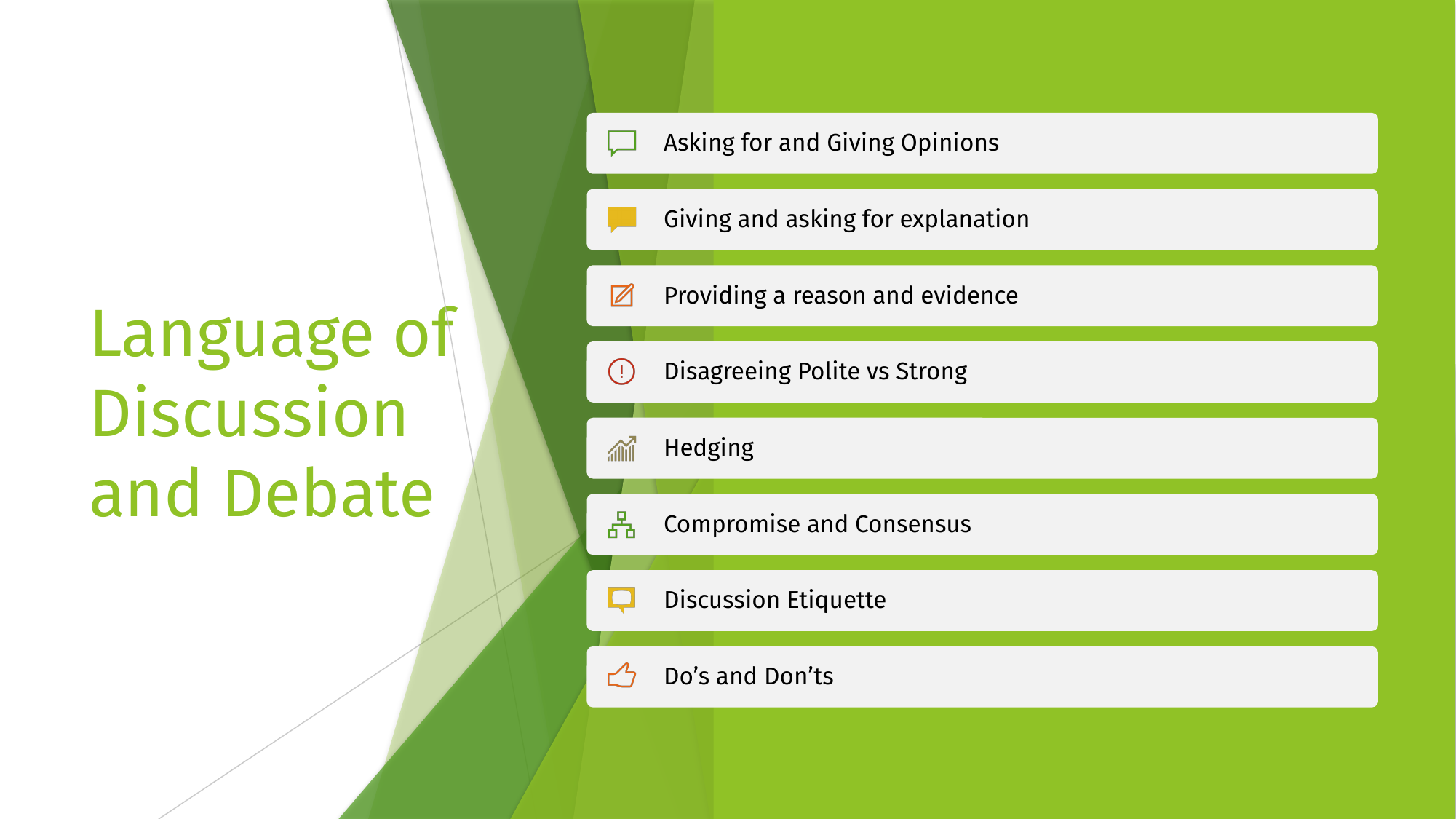

Asking for and Giving Opinions
Giving and asking for explanation
Providing a reason and evidence
Disagreeing Polite vs Strong
Hedging
Compromise and Consensus
Discussion Etiquette
Do’s and Don’ts
# Language of Discussion and Debate